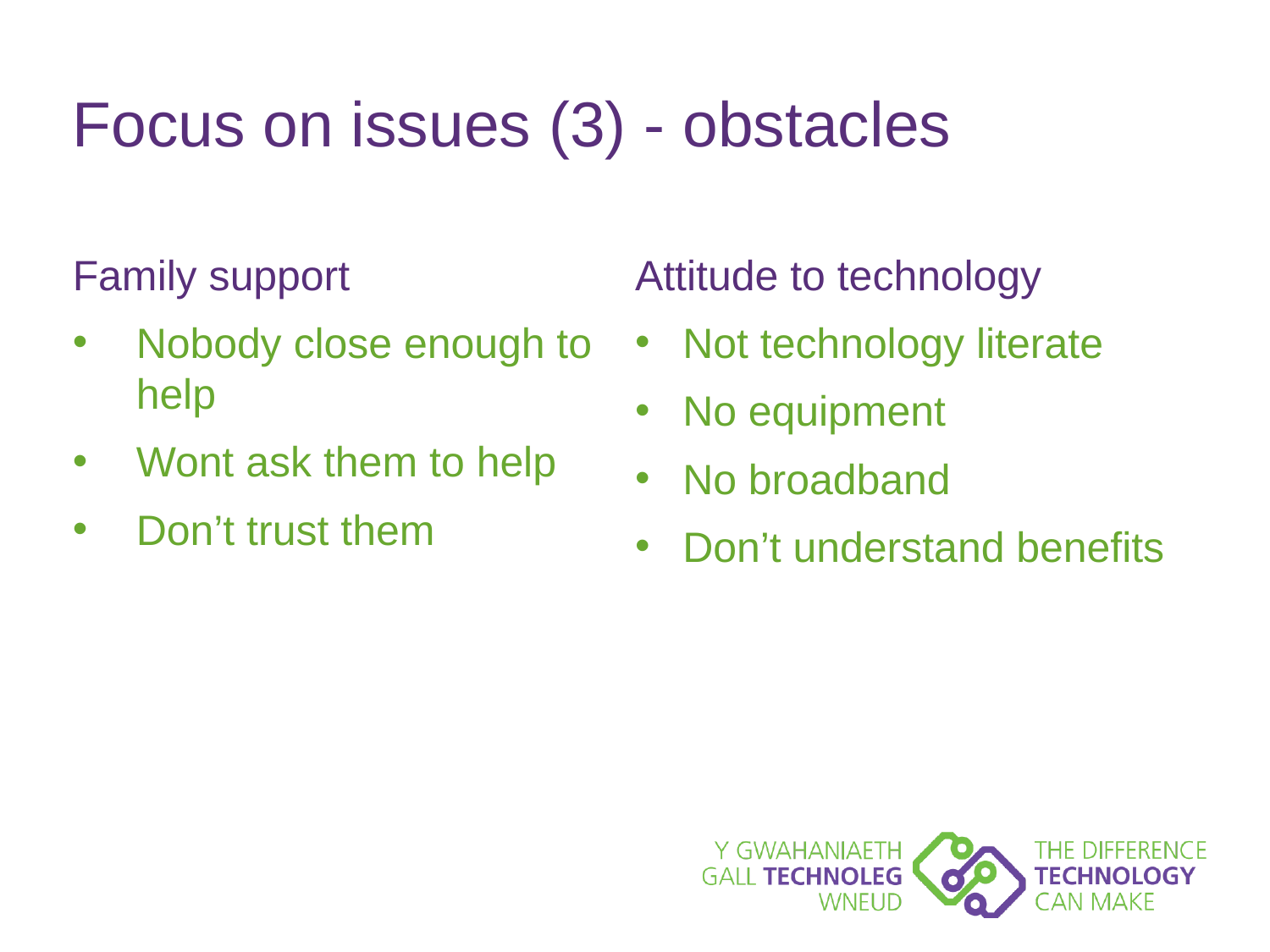

# Focus on issues (3) - obstacles
Family support
Nobody close enough to help
Wont ask them to help
Don’t trust them

Attitude to technology
Not technology literate
No equipment
No broadband
Don’t understand benefits